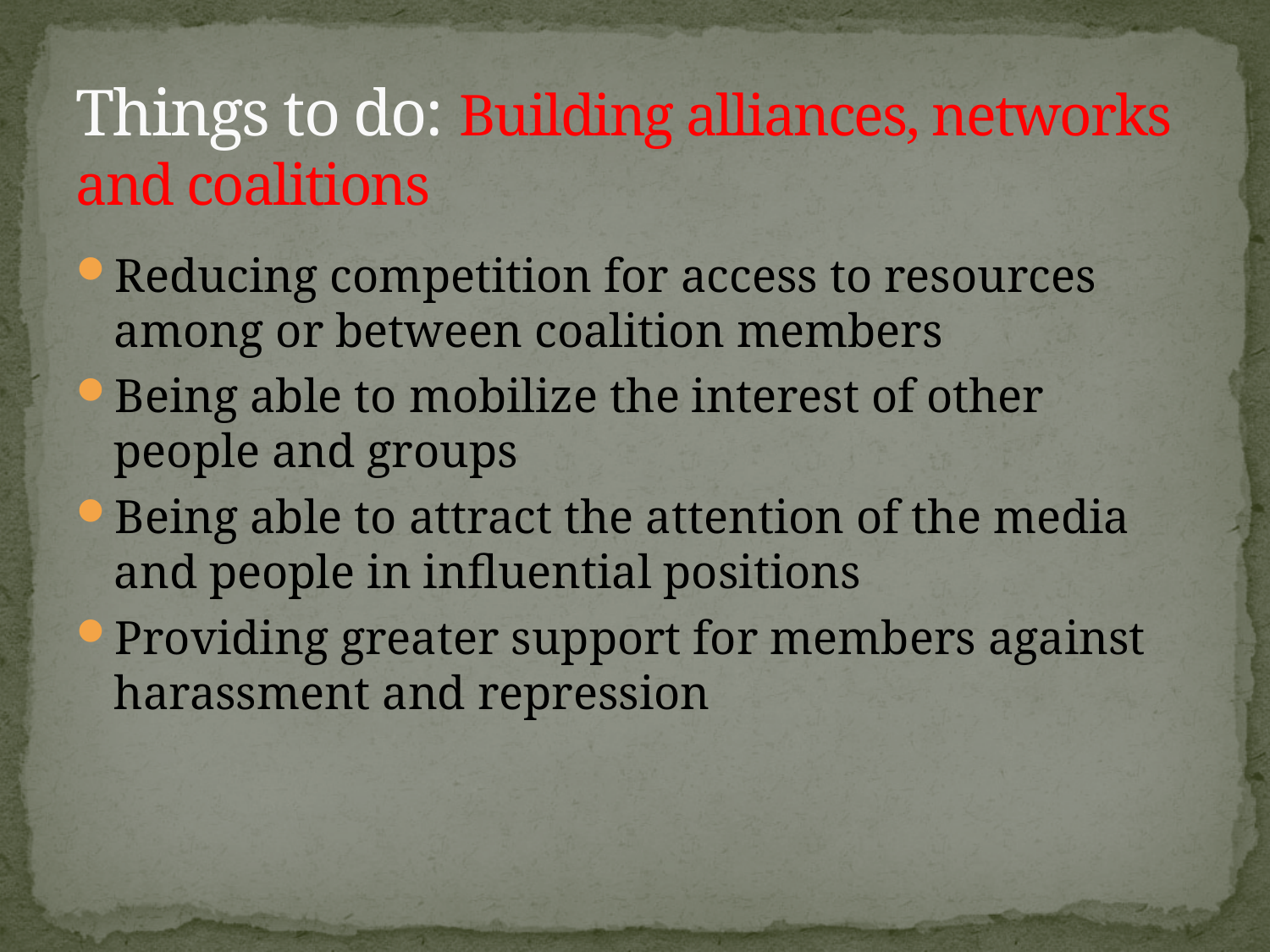

# Things to do: Building alliances, networks and coalitions
Reducing competition for access to resources among or between coalition members
Being able to mobilize the interest of other people and groups
Being able to attract the attention of the media and people in influential positions
Providing greater support for members against harassment and repression